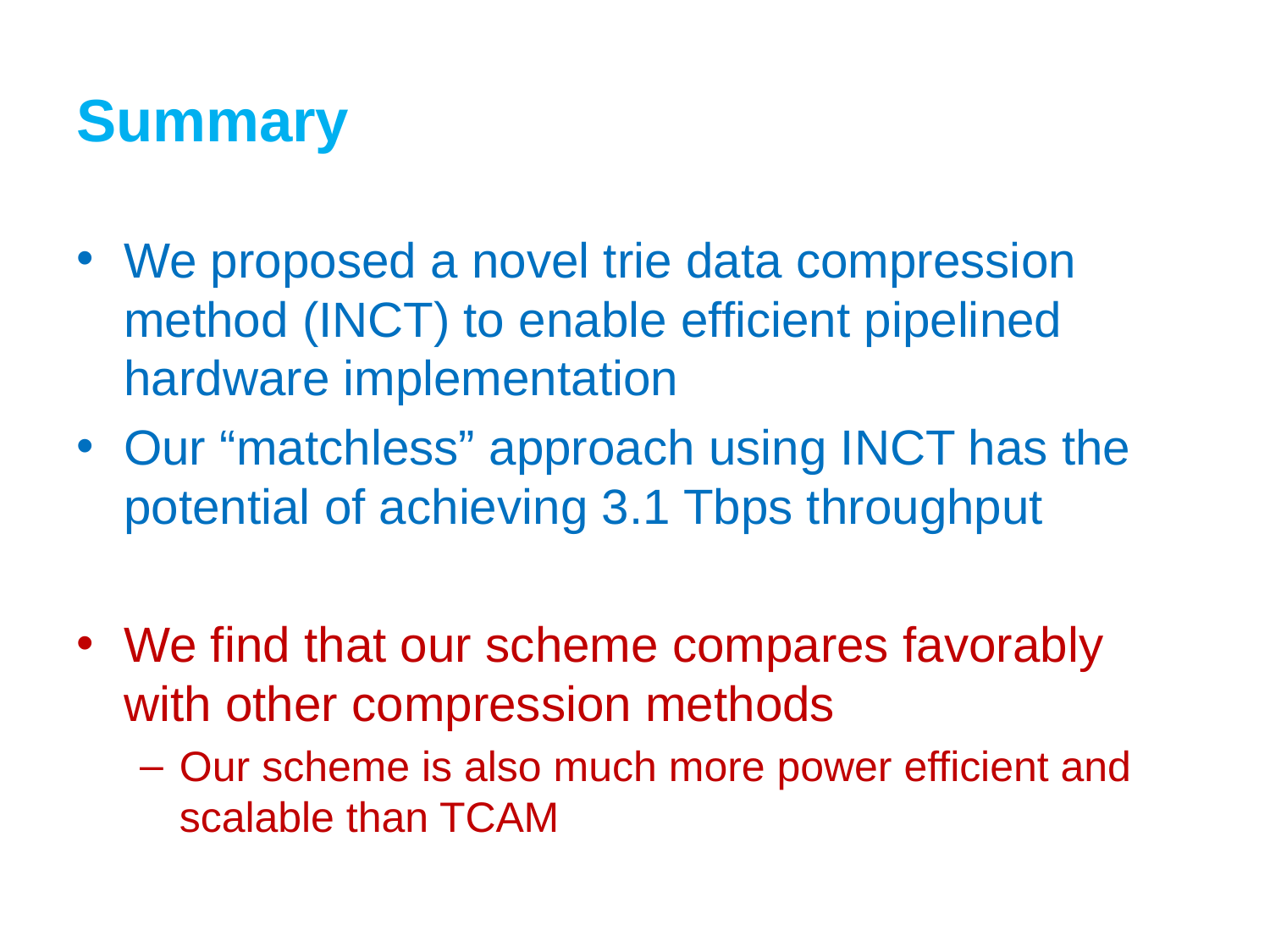

# Summary
We proposed a novel trie data compression method (INCT) to enable efficient pipelined hardware implementation
Our “matchless” approach using INCT has the potential of achieving 3.1 Tbps throughput

We find that our scheme compares favorably with other compression methods
Our scheme is also much more power efficient and scalable than TCAM